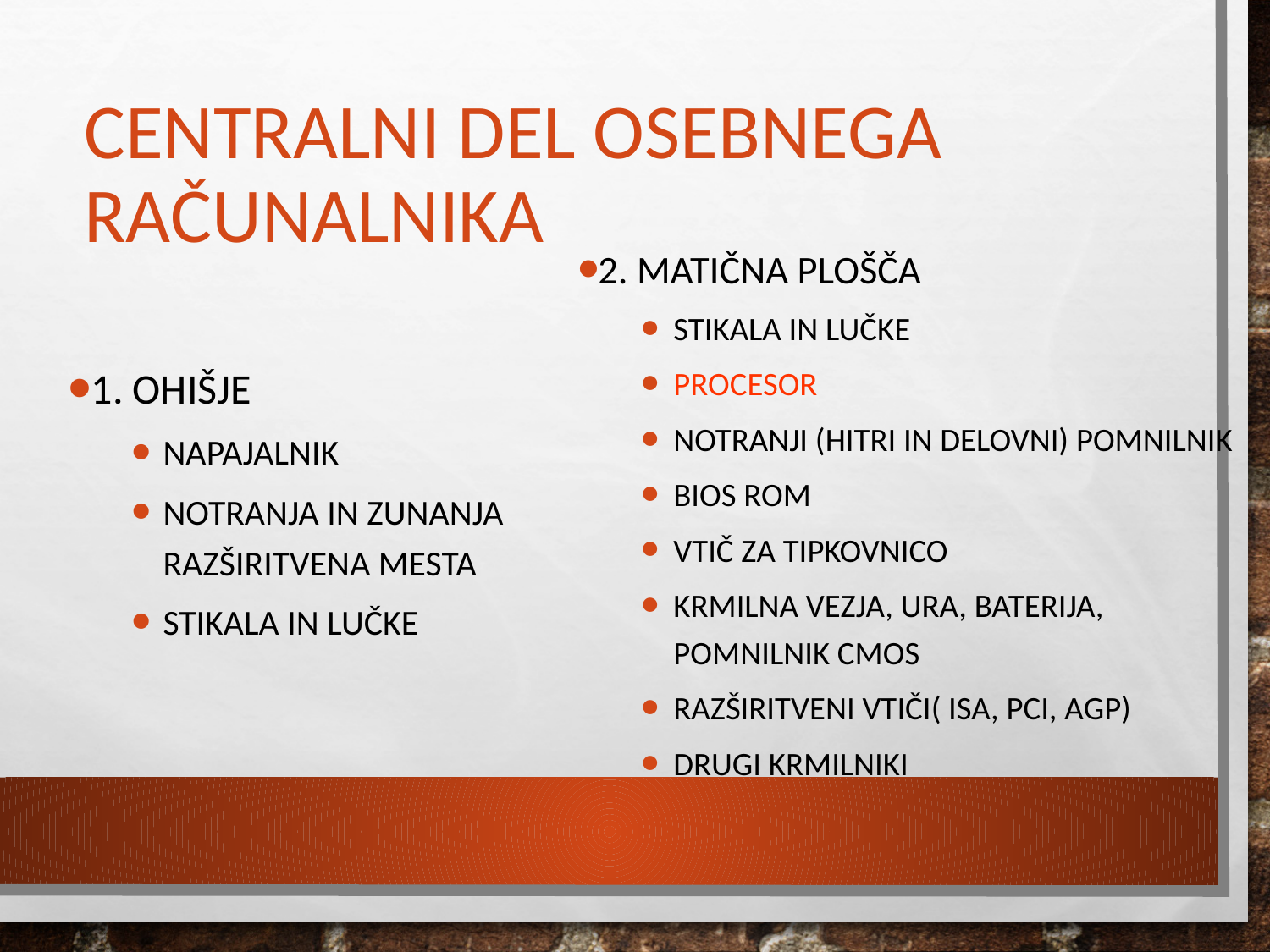

# CENTRALNI DEL OSEBNEGA RAČUNALNIKA
2. Matična plošča
stikala in lučke
procesor
notranji (hitri in delovni) pomnilnik
BIOS ROM
vtič za tipkovnico
krmilna vezja, ura, baterija, pomnilnik CMOS
razširitveni vtiči( ISA, PCI, AGP)
drugi krmilniki
1. Ohišje
napajalnik
notranja in zunanja razširitvena mesta
stikala in lučke